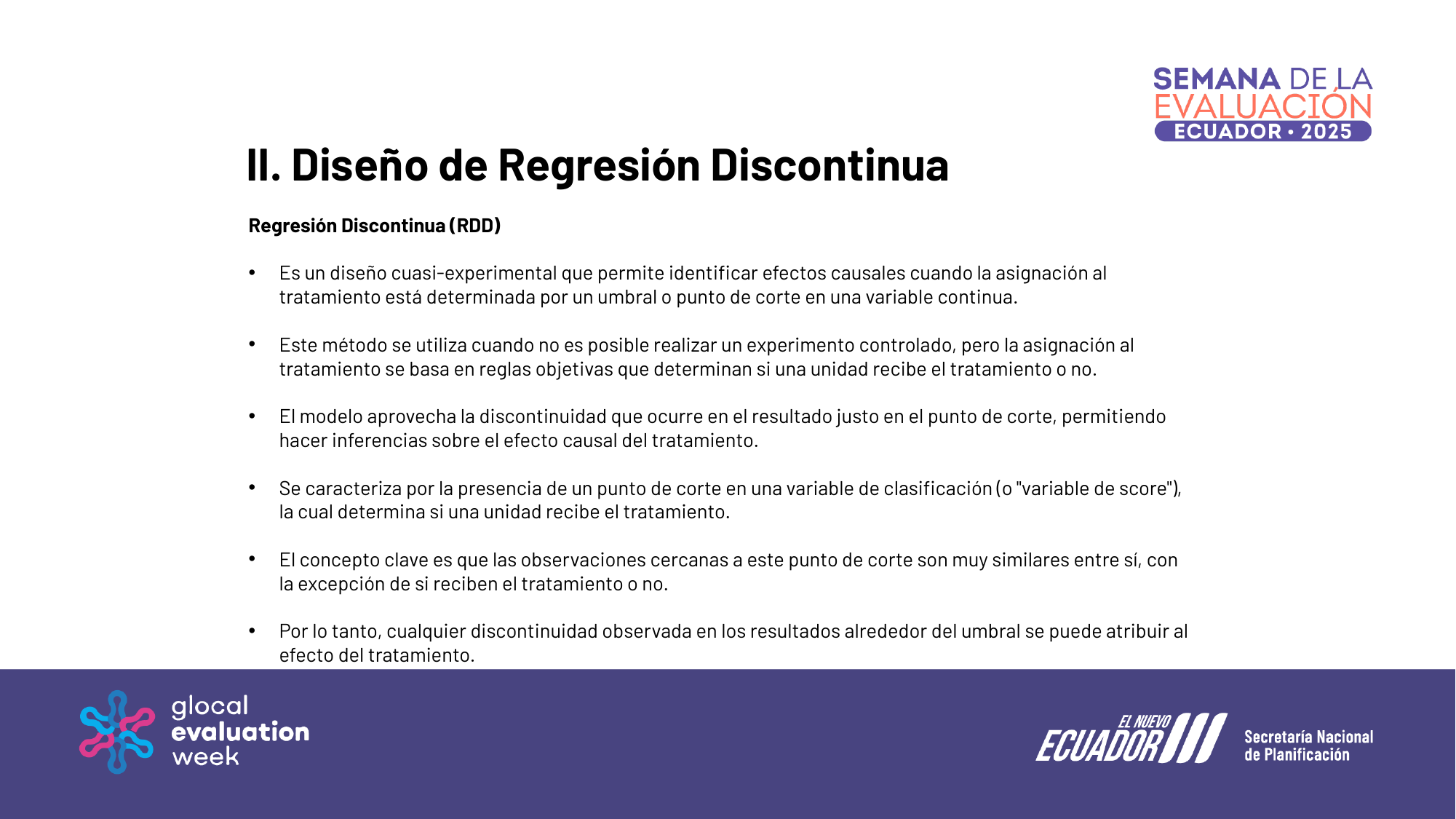

II. Diseño de Regresión Discontinua
Regresión Discontinua (RDD)

Es un diseño cuasi-experimental que permite identificar efectos causales cuando la asignación al tratamiento está determinada por un umbral o punto de corte en una variable continua.

Este método se utiliza cuando no es posible realizar un experimento controlado, pero la asignación al tratamiento se basa en reglas objetivas que determinan si una unidad recibe el tratamiento o no.

El modelo aprovecha la discontinuidad que ocurre en el resultado justo en el punto de corte, permitiendo hacer inferencias sobre el efecto causal del tratamiento.

Se caracteriza por la presencia de un punto de corte en una variable de clasificación (o "variable de score"), la cual determina si una unidad recibe el tratamiento.

El concepto clave es que las observaciones cercanas a este punto de corte son muy similares entre sí, con la excepción de si reciben el tratamiento o no.

Por lo tanto, cualquier discontinuidad observada en los resultados alrededor del umbral se puede atribuir al efecto del tratamiento.